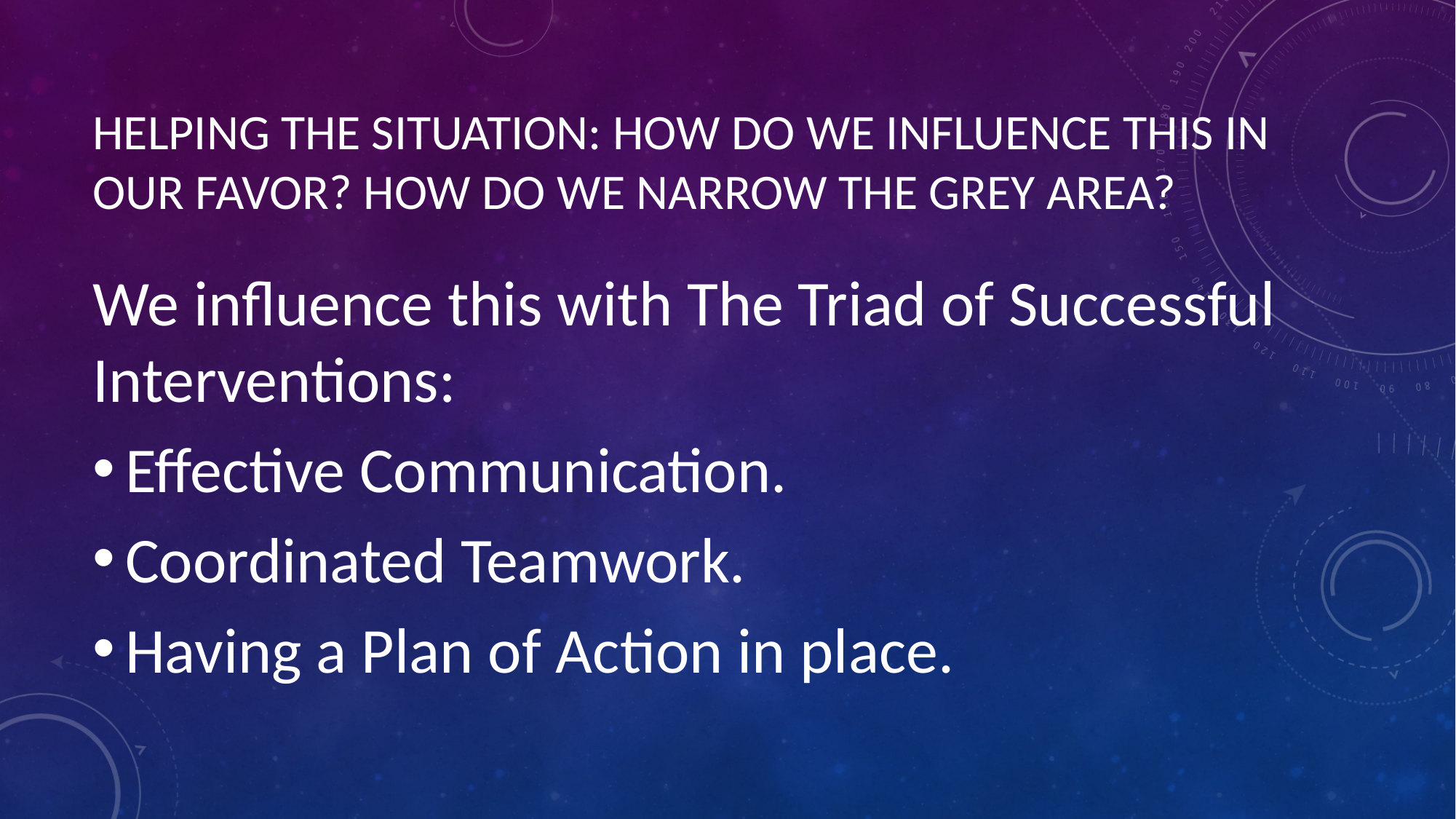

# Helping the Situation: How do we influence this in our favor? How do we Narrow the Grey Area?
We influence this with The Triad of Successful Interventions:
Effective Communication.
Coordinated Teamwork.
Having a Plan of Action in place.